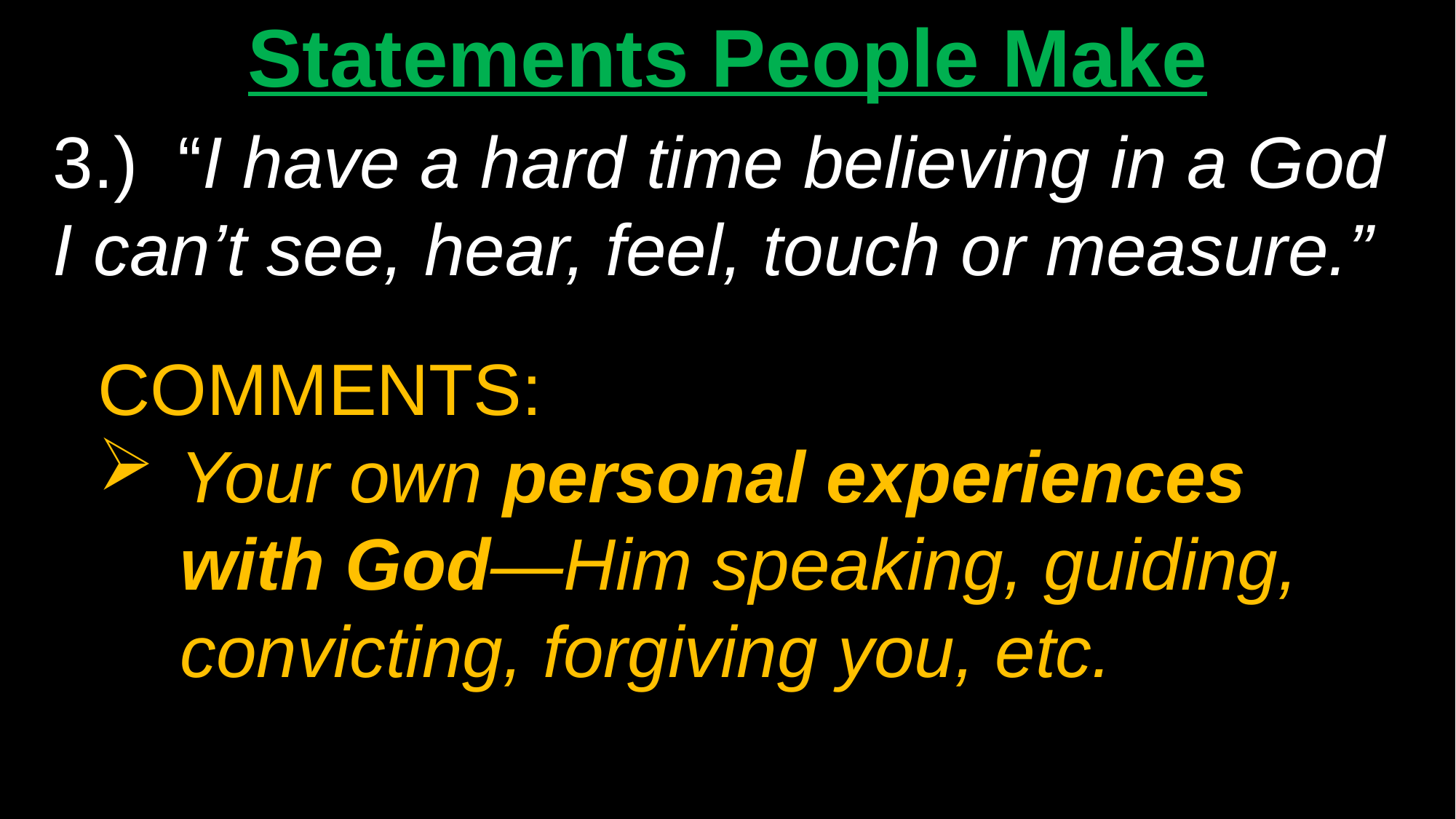

Statements People Make
3.)  “I have a hard time believing in a God I can’t see, hear, feel, touch or measure.”
COMMENTS:
Your own personal experiences with God—Him speaking, guiding, convicting, forgiving you, etc.